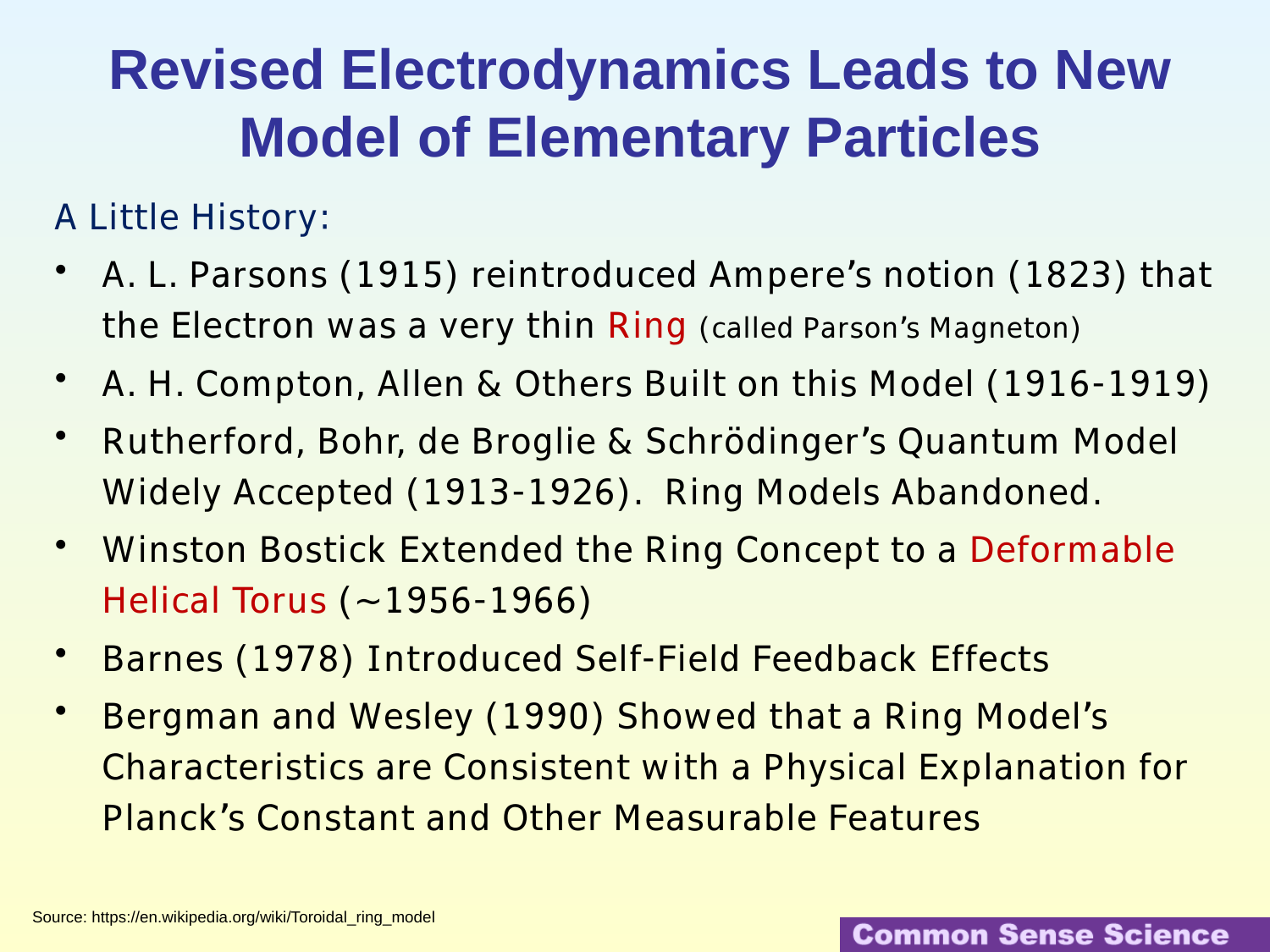

# Revised Electrodynamics Leads to New Model of Elementary Particles
A Little History:
A. L. Parsons (1915) reintroduced Ampere’s notion (1823) that the Electron was a very thin Ring (called Parson’s Magneton)
A. H. Compton, Allen & Others Built on this Model (1916-1919)
Rutherford, Bohr, de Broglie & Schrödinger’s Quantum Model Widely Accepted (1913-1926).  Ring Models Abandoned.
Winston Bostick Extended the Ring Concept to a Deformable Helical Torus (~1956-1966)
Barnes (1978) Introduced Self-Field Feedback Effects
Bergman and Wesley (1990) Showed that a Ring Model’s Characteristics are Consistent with a Physical Explanation for Planck’s Constant and Other Measurable Features
Source: https://en.wikipedia.org/wiki/Toroidal_ring_model